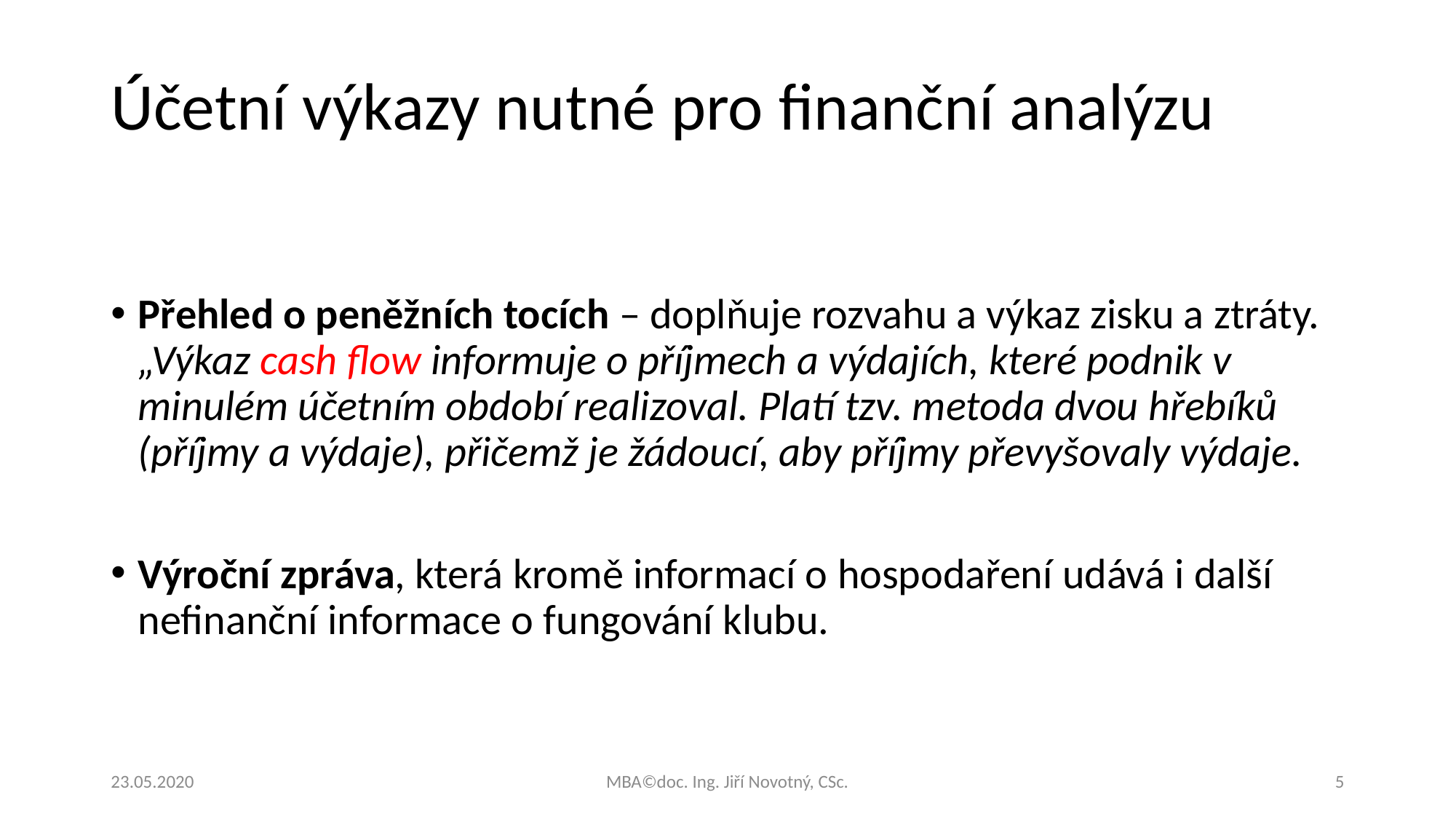

# Účetní výkazy nutné pro finanční analýzu

Přehled o peněžních tocích – doplňuje rozvahu a výkaz zisku a ztráty. „Výkaz cash flow informuje o příjmech a výdajích, které podnik v minulém účetním období realizoval. Platí tzv. metoda dvou hřebíků (příjmy a výdaje), přičemž je žádoucí, aby příjmy převyšovaly výdaje.

Výroční zpráva, která kromě informací o hospodaření udává i další nefinanční informace o fungování klubu.
23.05.2020
MBA©doc. Ing. Jiří Novotný, CSc.
5